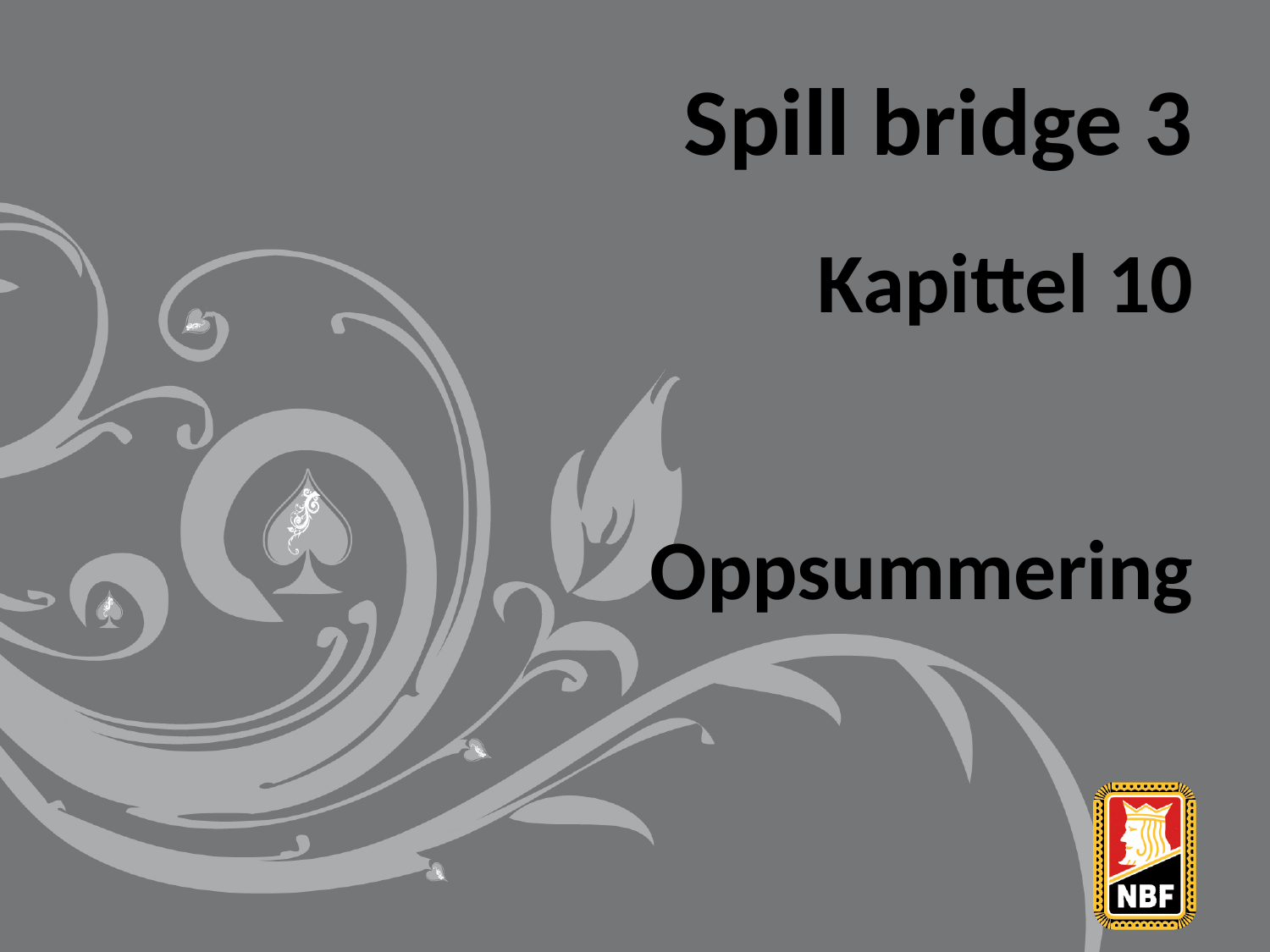

# Spill bridge 3
Kapittel 10

Oppsummering